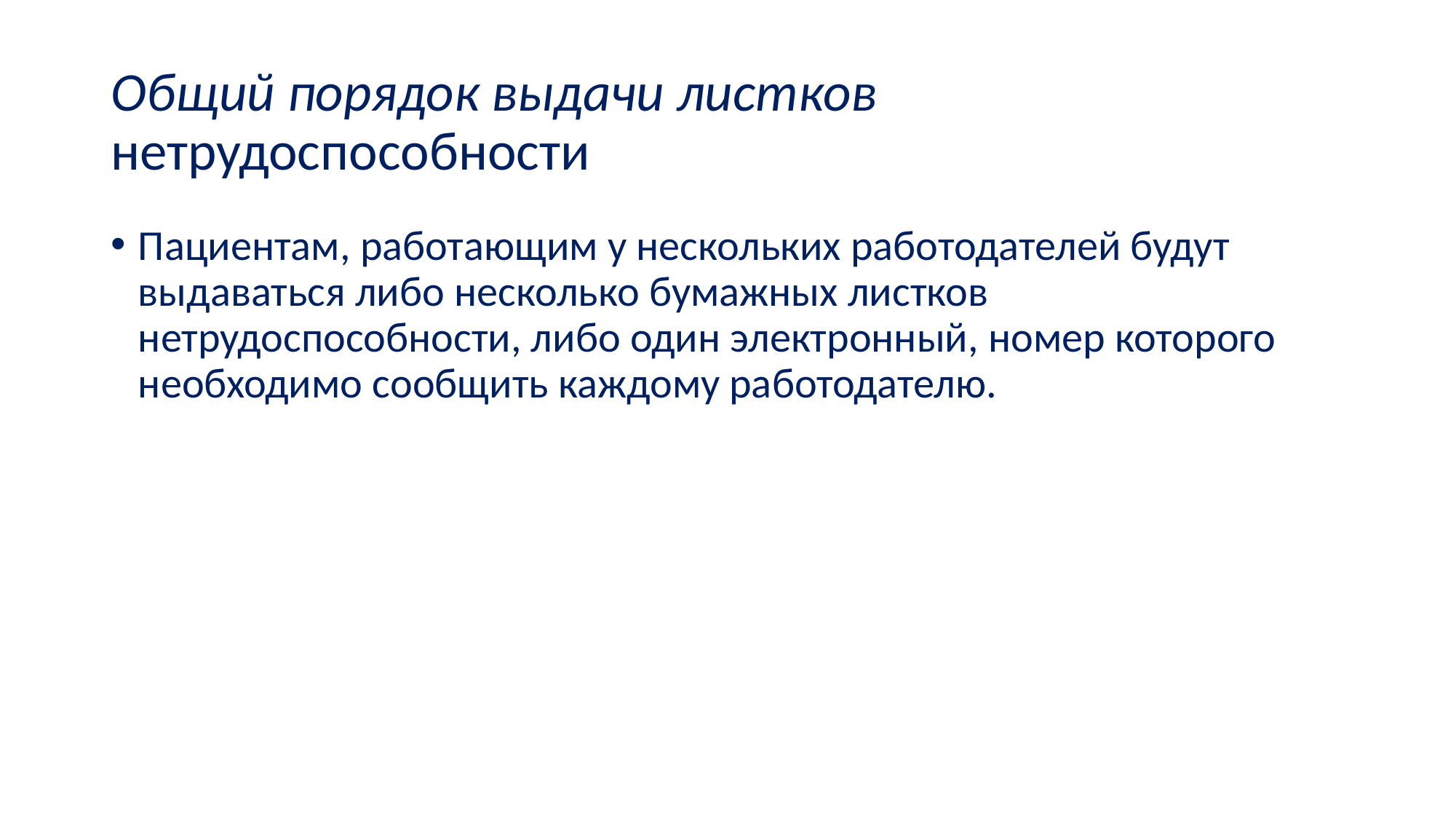

# Общий порядок выдачи листков нетрудоспособности
Пациентам, работающим у нескольких работодателей будут выдаваться либо несколько бумажных листков нетрудоспособности, либо один электронный, номер которого необходимо сообщить каждому работодателю.